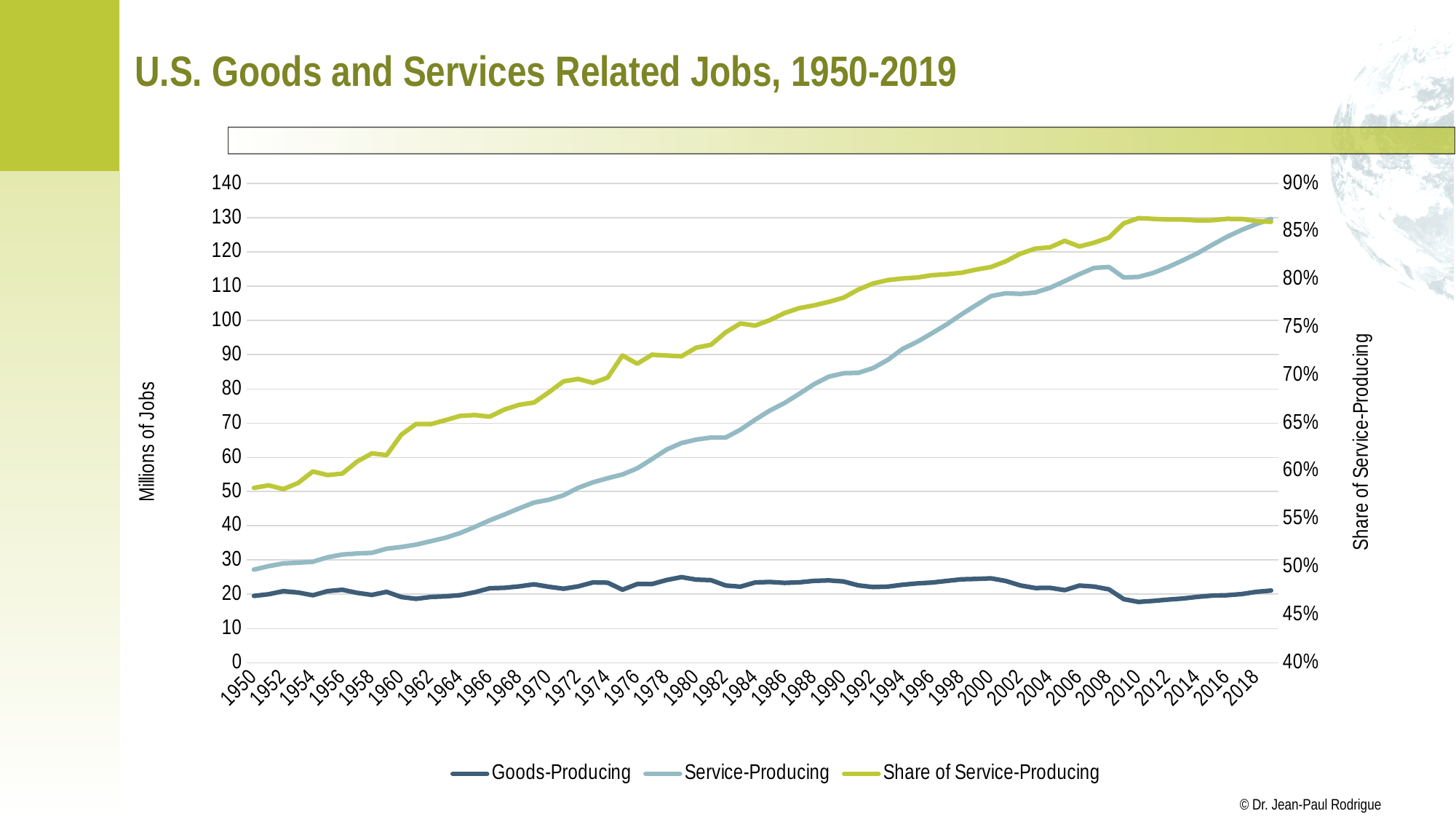

# U.S. Goods and Services Related Jobs, 1950-2019

### Chart

| Category | Goods-Producing | Service-Producing | Share of Service-Producing |
|---|---|---|---|
| 1950 | 19.5 | 27.2 | 0.582441113490364 |
| 1951 | 20.0 | 28.2 | 0.5850622406639003 |
| 1952 | 20.9 | 29.0 | 0.5811623246492986 |
| 1953 | 20.5 | 29.2 | 0.5875251509054326 |
| 1954 | 19.7 | 29.5 | 0.5995934959349594 |
| 1955 | 20.9 | 30.8 | 0.5957446808510638 |
| 1956 | 21.3 | 31.6 | 0.5973534971644612 |
| 1957 | 20.4 | 31.9 | 0.609942638623327 |
| 1958 | 19.8 | 32.1 | 0.6184971098265896 |
| 1959 | 20.7 | 33.3 | 0.6166666666666666 |
| 1960 | 19.182 | 33.8 | 0.6379525121739458 |
| 1961 | 18.647 | 34.5 | 0.6491429431576571 |
| 1962 | 19.203 | 35.5 | 0.6489589236422134 |
| 1963 | 19.385 | 36.5 | 0.6531269571441353 |
| 1964 | 19.733 | 37.9 | 0.6576093557510454 |
| 1965 | 20.595 | 39.7 | 0.6584293888382121 |
| 1966 | 21.74 | 41.6 | 0.6567729712661825 |
| 1967 | 21.882 | 43.3 | 0.6642938234481911 |
| 1968 | 22.292 | 45.1 | 0.6692188983855651 |
| 1969 | 22.893 | 46.8 | 0.6715165081141578 |
| 1970 | 22.179 | 47.6 | 0.6821536565442325 |
| 1971 | 21.602 | 48.9 | 0.6935973447561772 |
| 1972 | 22.299 | 51.1 | 0.6961947710459271 |
| 1973 | 23.45 | 52.7 | 0.6920551543007223 |
| 1974 | 23.364 | 53.9 | 0.6976082004555809 |
| 1975 | 21.318 | 55.0 | 0.7206687806284232 |
| 1976 | 22.972 | 56.8 | 0.7120292834578549 |
| 1977 | 22.972 | 59.5 | 0.7214569793384421 |
| 1978 | 24.156 | 62.3 | 0.7205977607106505 |
| 1979 | 24.997 | 64.2 | 0.719755148715764 |
| 1980 | 24.263 | 65.2 | 0.7287929088002861 |
| 1981 | 24.118 | 65.8 | 0.7317778420338531 |
| 1982 | 22.55 | 65.8 | 0.7447651386530844 |
| 1983 | 22.211 | 68.1 | 0.7540609671025678 |
| 1984 | 23.435 | 71.0 | 0.7518398898713401 |
| 1985 | 23.585 | 73.7 | 0.7575679703962584 |
| 1986 | 23.318 | 75.9 | 0.7649821604950715 |
| 1987 | 23.47 | 78.6 | 0.7700597629078083 |
| 1988 | 23.909 | 81.4 | 0.772963374450427 |
| 1989 | 24.045 | 83.6 | 0.7766268753773979 |
| 1990 | 23.723 | 84.6 | 0.7809975720761058 |
| 1991 | 22.588 | 84.7 | 0.7894638729401238 |
| 1992 | 22.095 | 86.1 | 0.7957853874948011 |
| 1993 | 22.219 | 88.5 | 0.7993208031141901 |
| 1994 | 22.774 | 91.7 | 0.80105526145675 |
| 1995 | 23.156 | 93.8 | 0.8020110126885325 |
| 1996 | 23.409 | 96.299 | 0.8044491596217463 |
| 1997 | 23.886 | 98.89 | 0.8054505766599336 |
| 1998 | 24.354 | 101.8 | 0.8069502354265422 |
| 1999 | 24.465 | 104.528 | 0.8103385455024692 |
| 2000 | 24.649 | 107.136 | 0.8129605038509694 |
| 2001 | 23.873 | 107.952 | 0.8189038498008724 |
| 2002 | 22.557 | 107.784 | 0.8269385688309895 |
| 2003 | 21.816 | 108.183 | 0.8321833244871115 |
| 2004 | 21.882 | 109.553 | 0.8335146650435576 |
| 2005 | 21.19 | 111.513 | 0.840320113335795 |
| 2006 | 22.531 | 113.556 | 0.8344367941096504 |
| 2007 | 22.233 | 115.366 | 0.8384217908560383 |
| 2008 | 21.419 | 115.646 | 0.8437310764965528 |
| 2009 | 18.558 | 112.586 | 0.8584914292685902 |
| 2010 | 17.751 | 112.748 | 0.8639759691645147 |
| 2011 | 18.047 | 113.894 | 0.8632191661424424 |
| 2012 | 18.42 | 115.596 | 0.8625537249283667 |
| 2013 | 18.739 | 117.55 | 0.8625054112951156 |
| 2014 | 19.223 | 119.642 | 0.8615705901415043 |
| 2015 | 19.592 | 122.108 | 0.8617360621030347 |
| 2016 | 19.709 | 124.449 | 0.8632819545221216 |
| 2017 | 20.05 | 126.462 | 0.8631511412034509 |
| 2018 | 20.698 | 128.19 | 0.8609827521358336 |
| 2019 | 21.078 | 129.683 | 0.8601893062529434 |